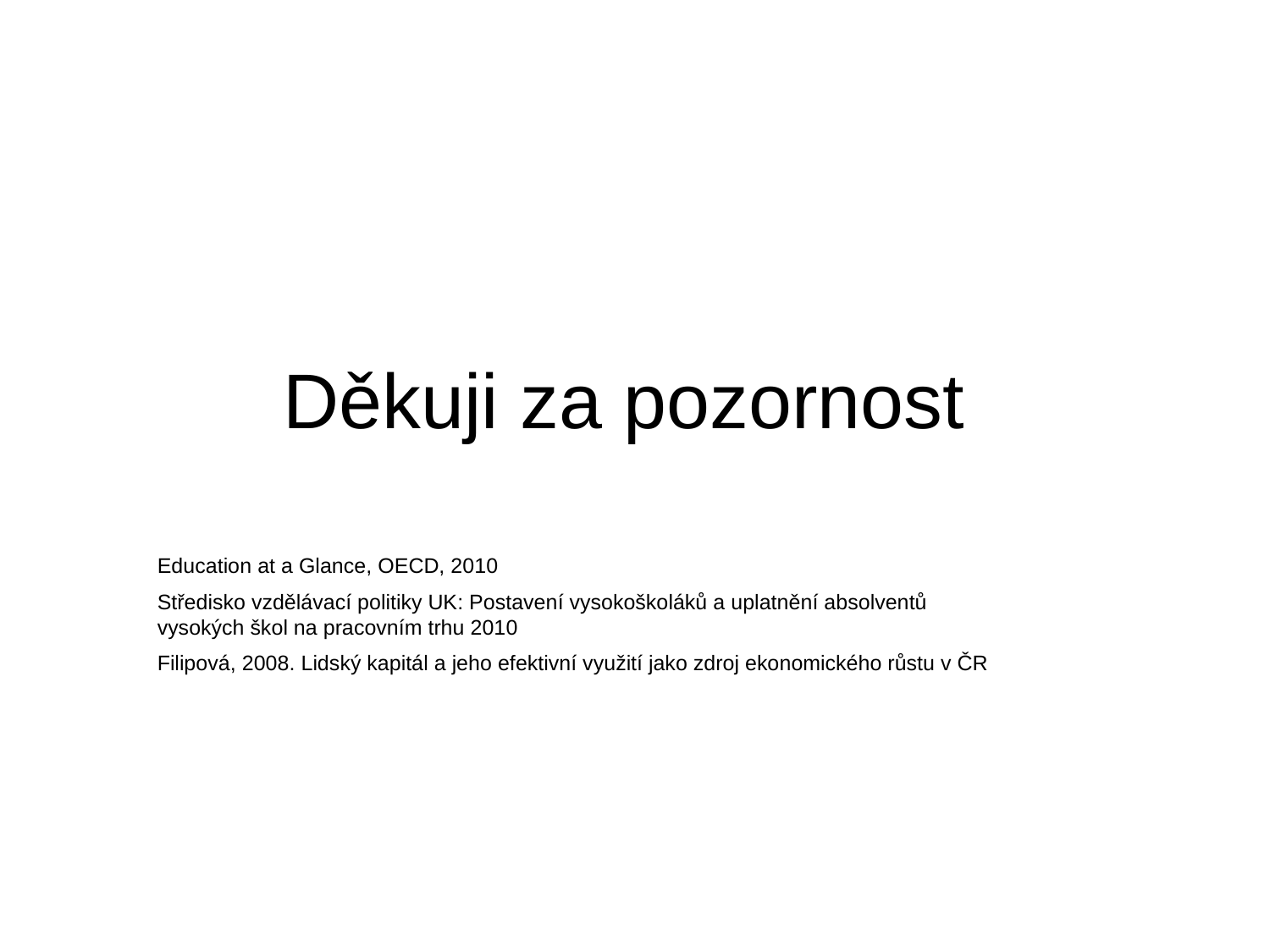

# Děkuji za pozornost
Education at a Glance, OECD, 2010
Středisko vzdělávací politiky UK: Postavení vysokoškoláků a uplatnění absolventů vysokých škol na pracovním trhu 2010
Filipová, 2008. Lidský kapitál a jeho efektivní využití jako zdroj ekonomického růstu v ČR